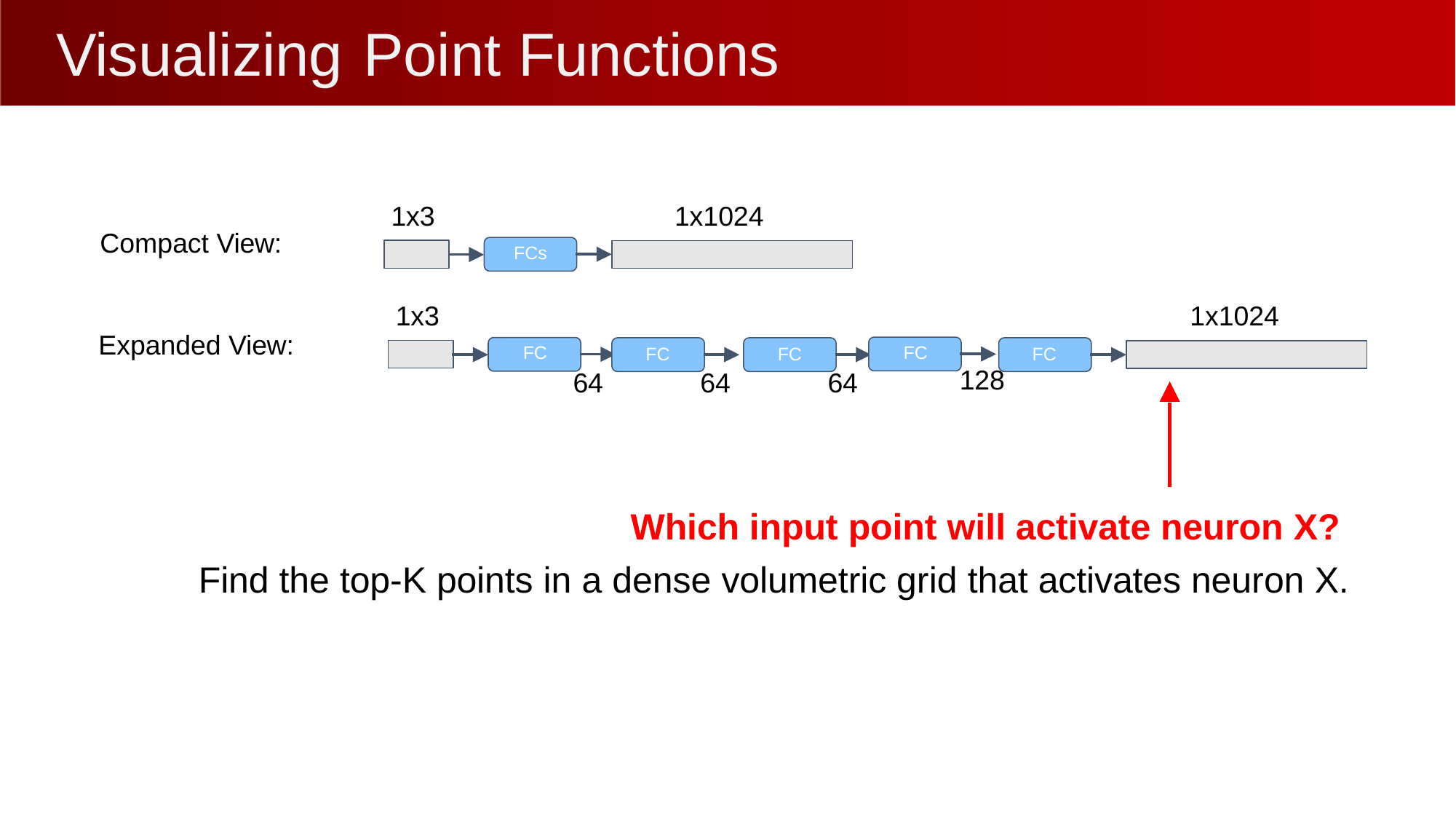

# Visualizing	Point Functions
1x3
1x1024
Compact View:

FCs

1x3
1x1024
Expanded View:

FC
FC
FC
FC
FC

128
64
64
64

Which input point will activate neuron X?
Find the top-K points in a dense volumetric grid that activates neuron X.